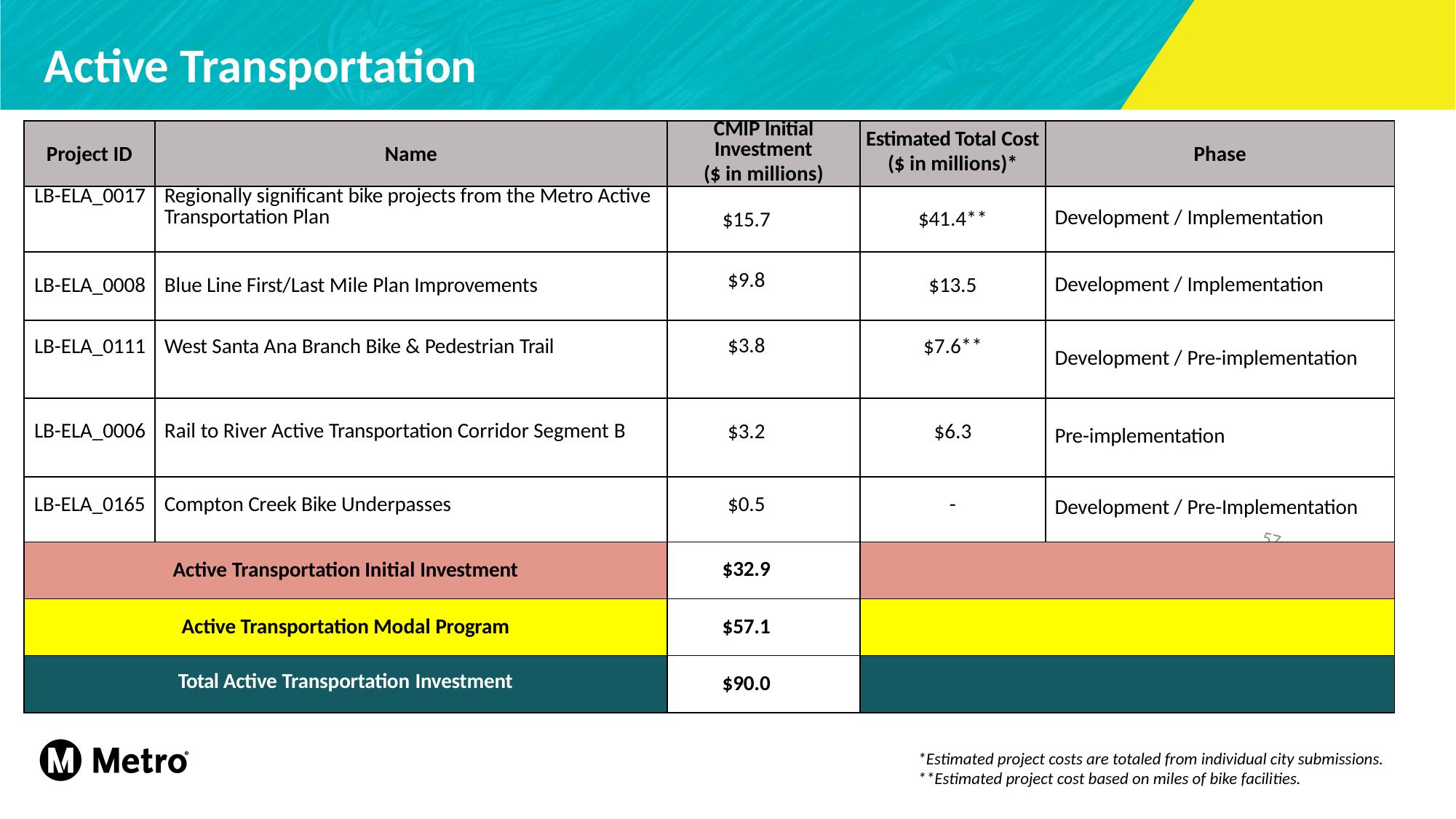

Active Transportation
| Project ID | Name | CMIP Initial Investment ($ in millions) | Estimated Total Cost ($ in millions)\* | Phase |
| --- | --- | --- | --- | --- |
| LB-ELA\_0017 | Regionally significant bike projects from the Metro Active  Transportation Plan | $15.7 | $41.4\*\* | Development / Implementation |
| LB-ELA\_0008 | Blue Line First/Last Mile Plan Improvements | $9.8 | $13.5 | Development / Implementation |
| LB-ELA\_0111 | West Santa Ana Branch Bike & Pedestrian Trail | $3.8 | $7.6\*\* | Development / Pre-implementation |
| LB-ELA\_0006 | Rail to River Active Transportation Corridor Segment B | $3.2 | $6.3 | Pre-implementation |
| LB-ELA\_0165 | Compton Creek Bike Underpasses | $0.5 | - | Development / Pre-Implementation |
| Active Transportation Initial Investment |  | $32.9 |  |  |
| Active Transportation Modal Program |  | $57.1 |  |  |
| Total Active Transportation Investment |  | $90.0 |  |  |
57
*Estimated project costs are totaled from individual city submissions.
**Estimated project cost based on miles of bike facilities.